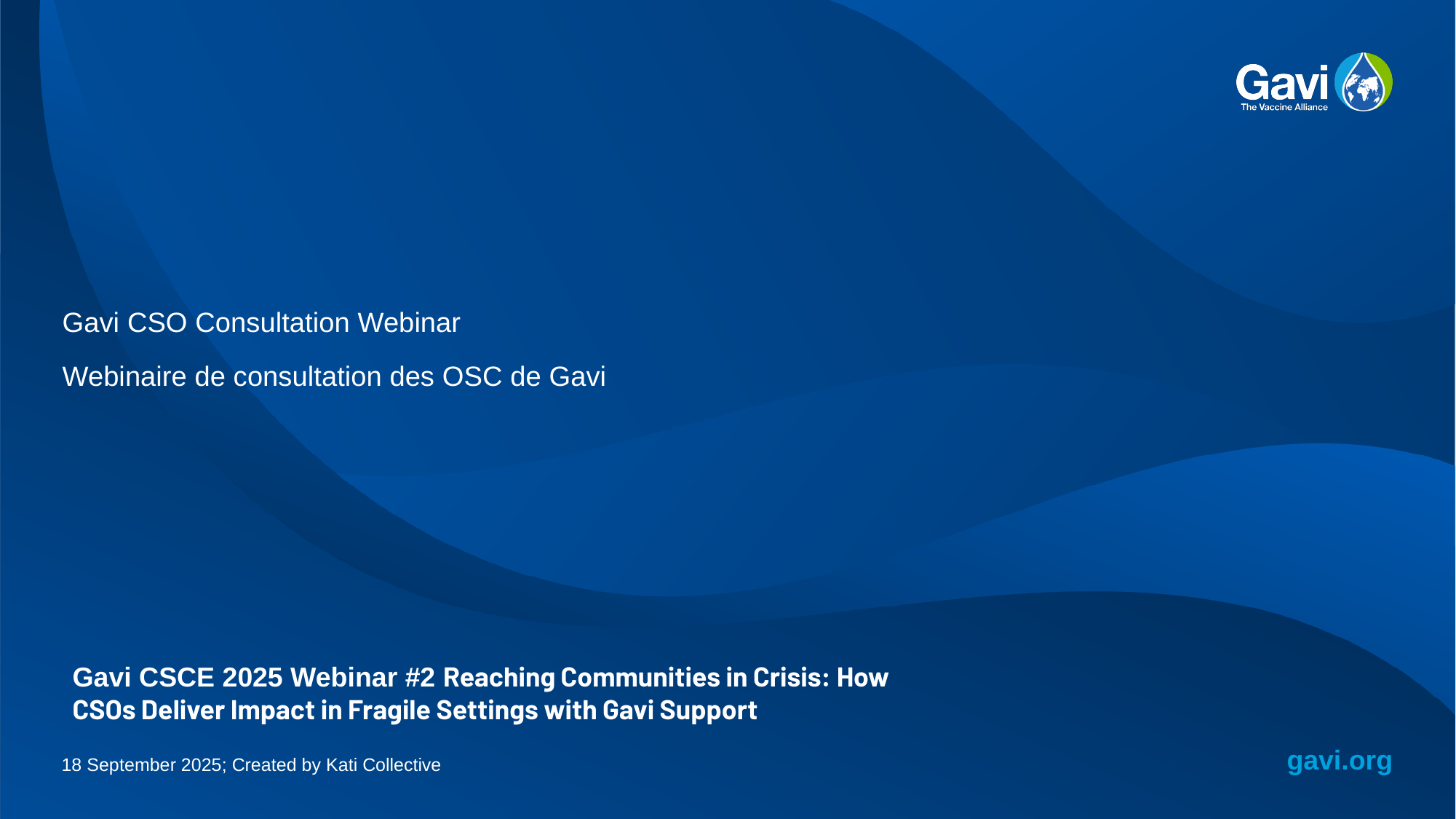

# Gavi CSO Consultation Webinar Webinaire de consultation des OSC de Gavi
Gavi CSCE 2025 Webinar #2 Reaching Communities in Crisis: How CSOs Deliver Impact in Fragile Settings with Gavi Support
18 September 2025; Created by Kati Collective